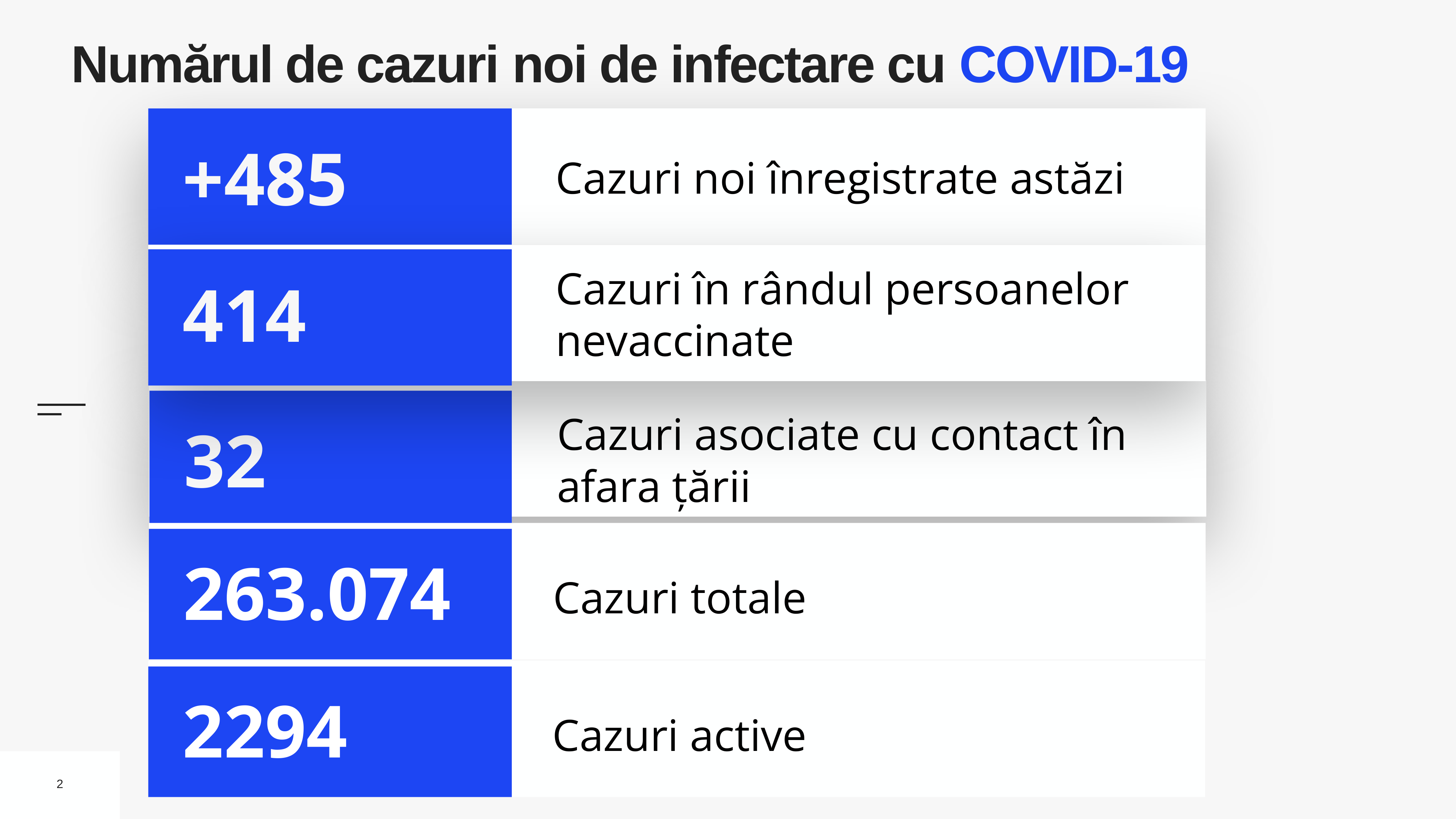

# Numărul de cazuri noi de infectare cu COVID-19

Cazuri noi înregistrate astăzi

+485

Cazuri în rândul persoanelor nevaccinate

414

Cazuri asociate cu contact în afara țării

32

Cazuri totale

263.074

Cazuri active

2294
2